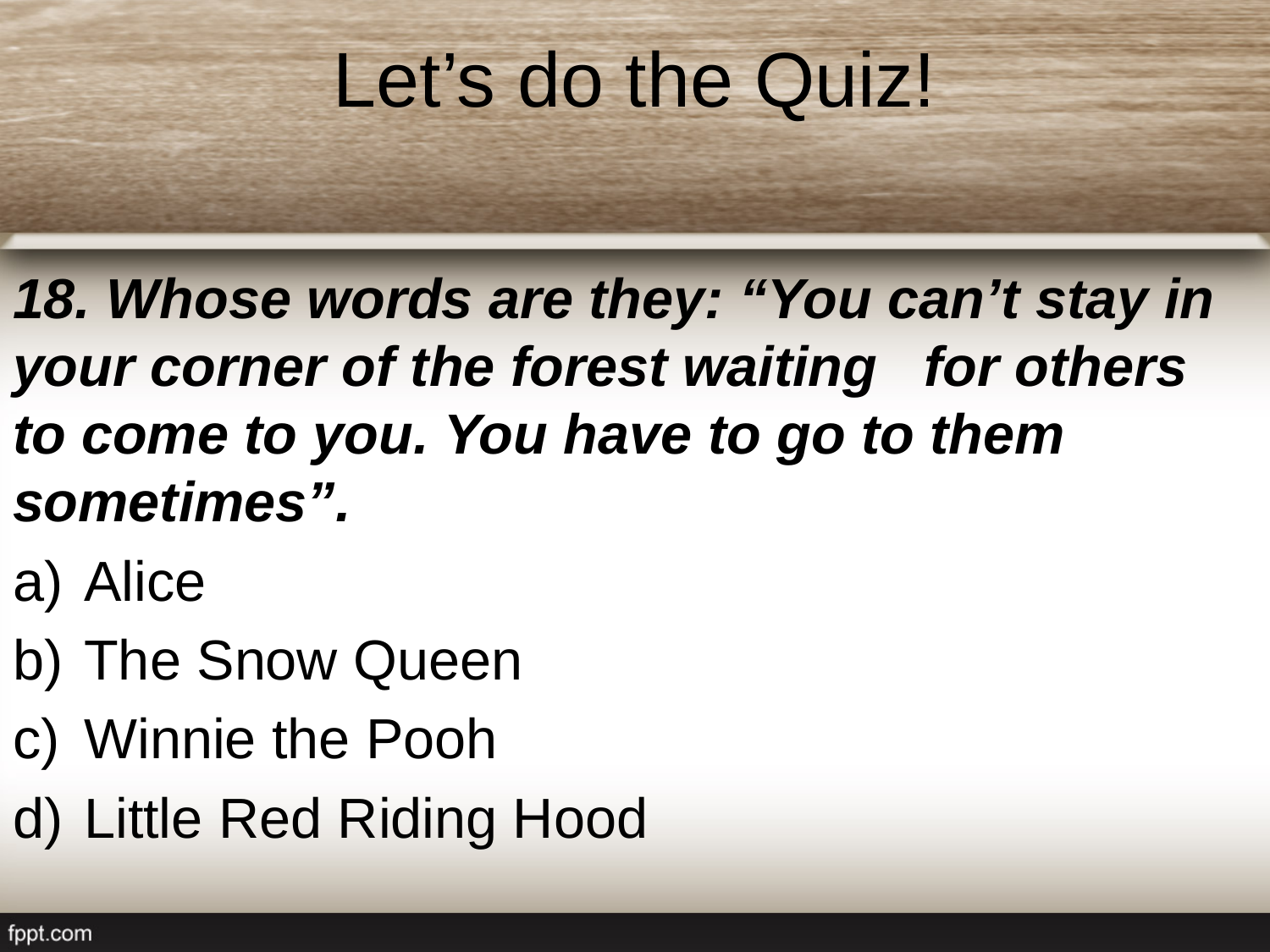

# Let’s do the Quiz!
18. Whose words are they: “You can’t stay in your corner of the forest waiting   for others to come to you. You have to go to them sometimes”.
Alice
The Snow Queen
Winnie the Pooh
Little Red Riding Hood